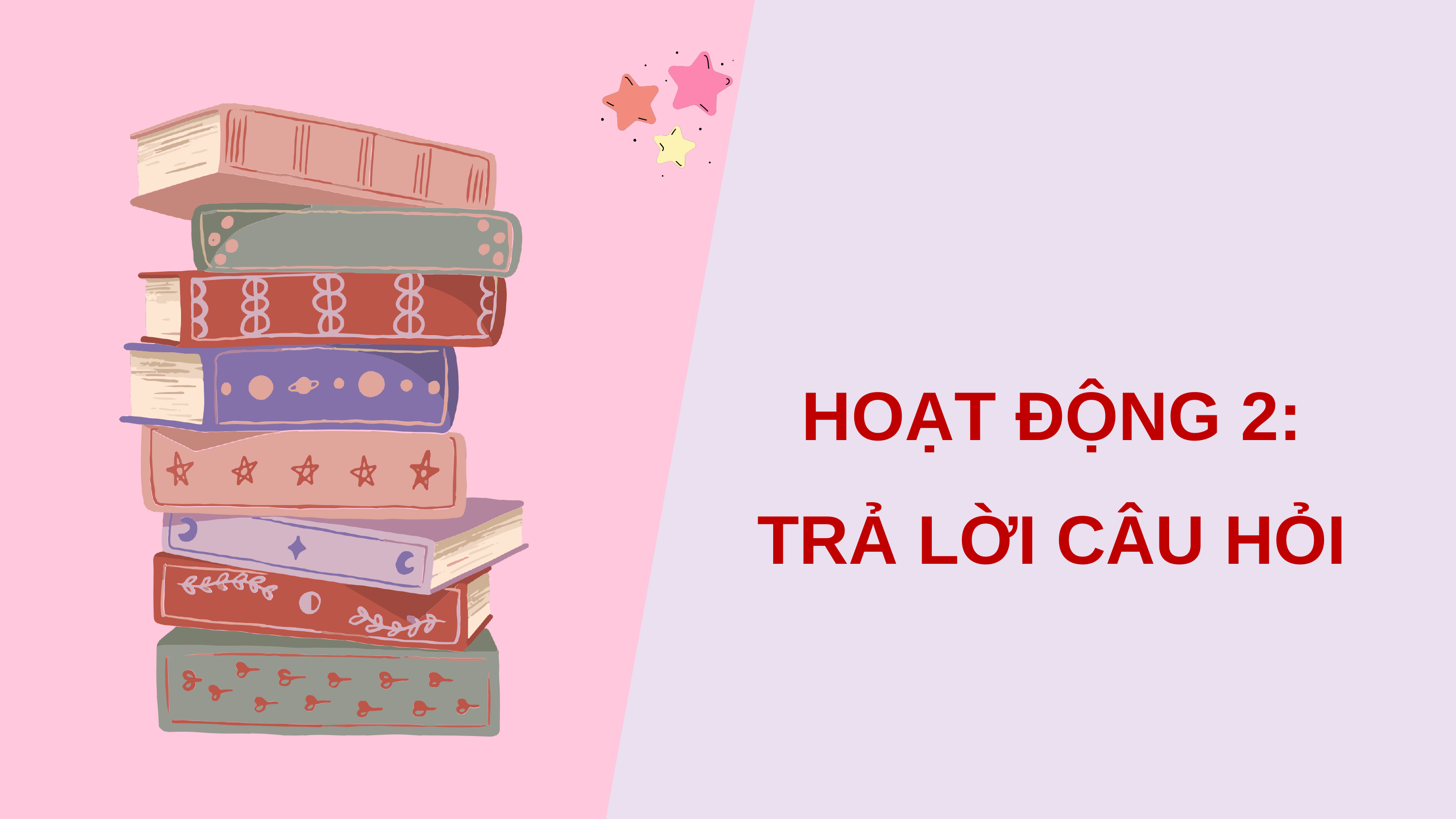

HOẠT ĐỘNG 2: TRẢ LỜI CÂU HỎI